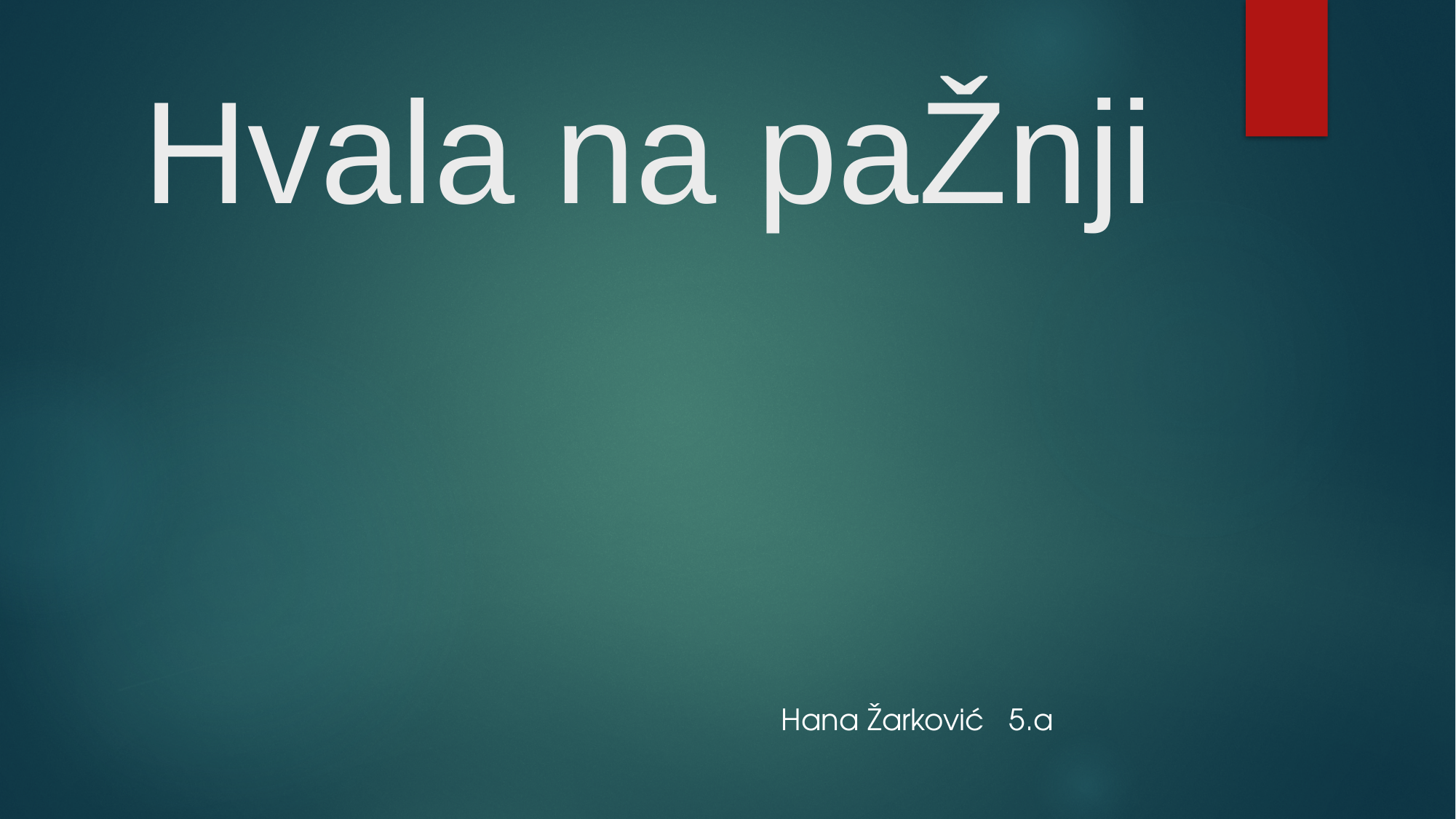

# Hvala na paŽnji

                                                                              Hana Žarković   5.a